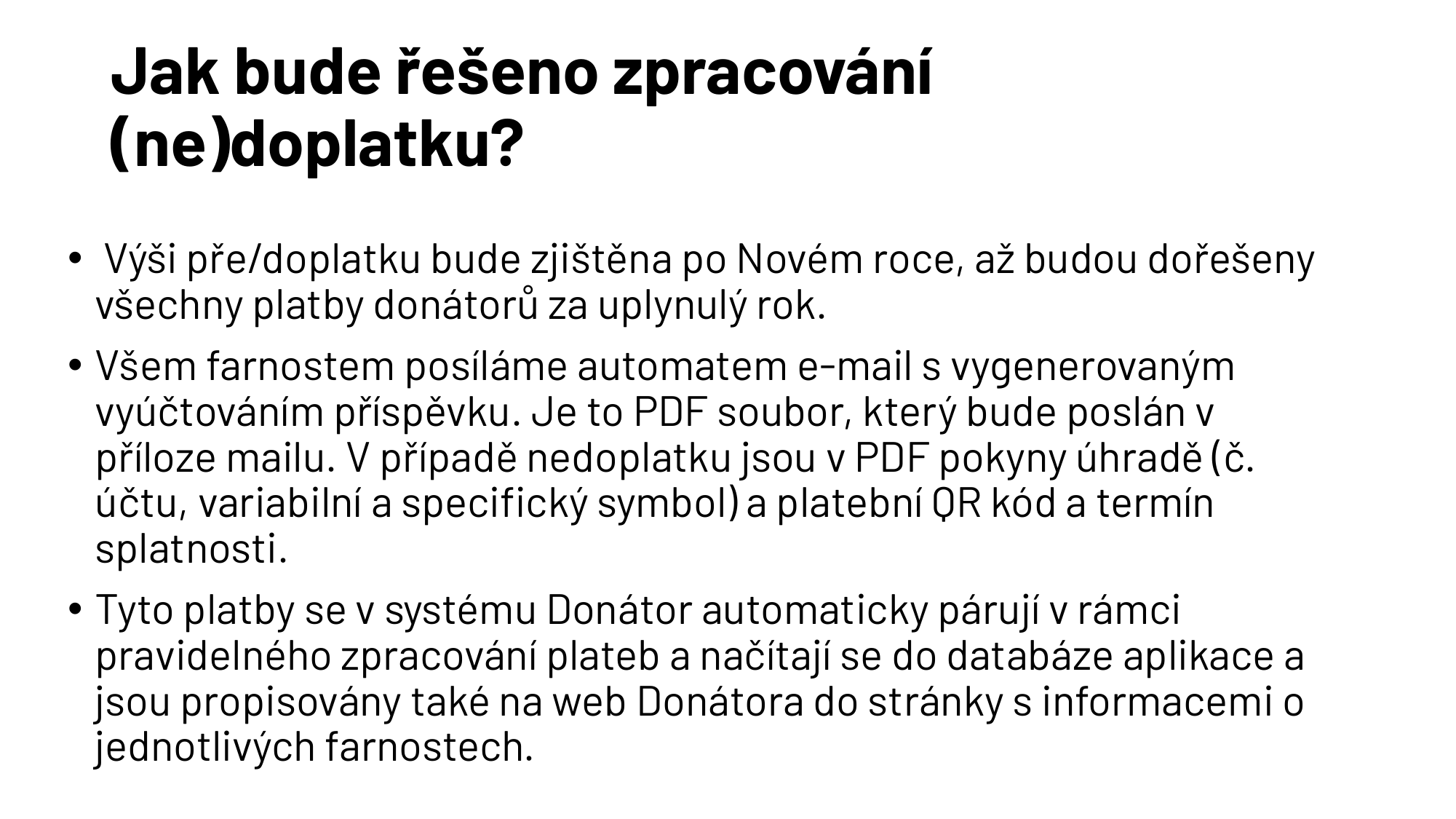

# Jak bude řešeno zpracování (ne)doplatku?

 Výši pře/doplatku bude zjištěna po Novém roce, až budou dořešeny všechny platby donátorů za uplynulý rok.
Všem farnostem posíláme automatem e-mail s vygenerovaným vyúčtováním příspěvku. Je to PDF soubor, který bude poslán v příloze mailu. V případě nedoplatku jsou v PDF pokyny úhradě (č. účtu, variabilní a specifický symbol) a platební QR kód a termín splatnosti.
Tyto platby se v systému Donátor automaticky párují v rámci pravidelného zpracování plateb a načítají se do databáze aplikace a jsou propisovány také na web Donátora do stránky s informacemi o jednotlivých farnostech.